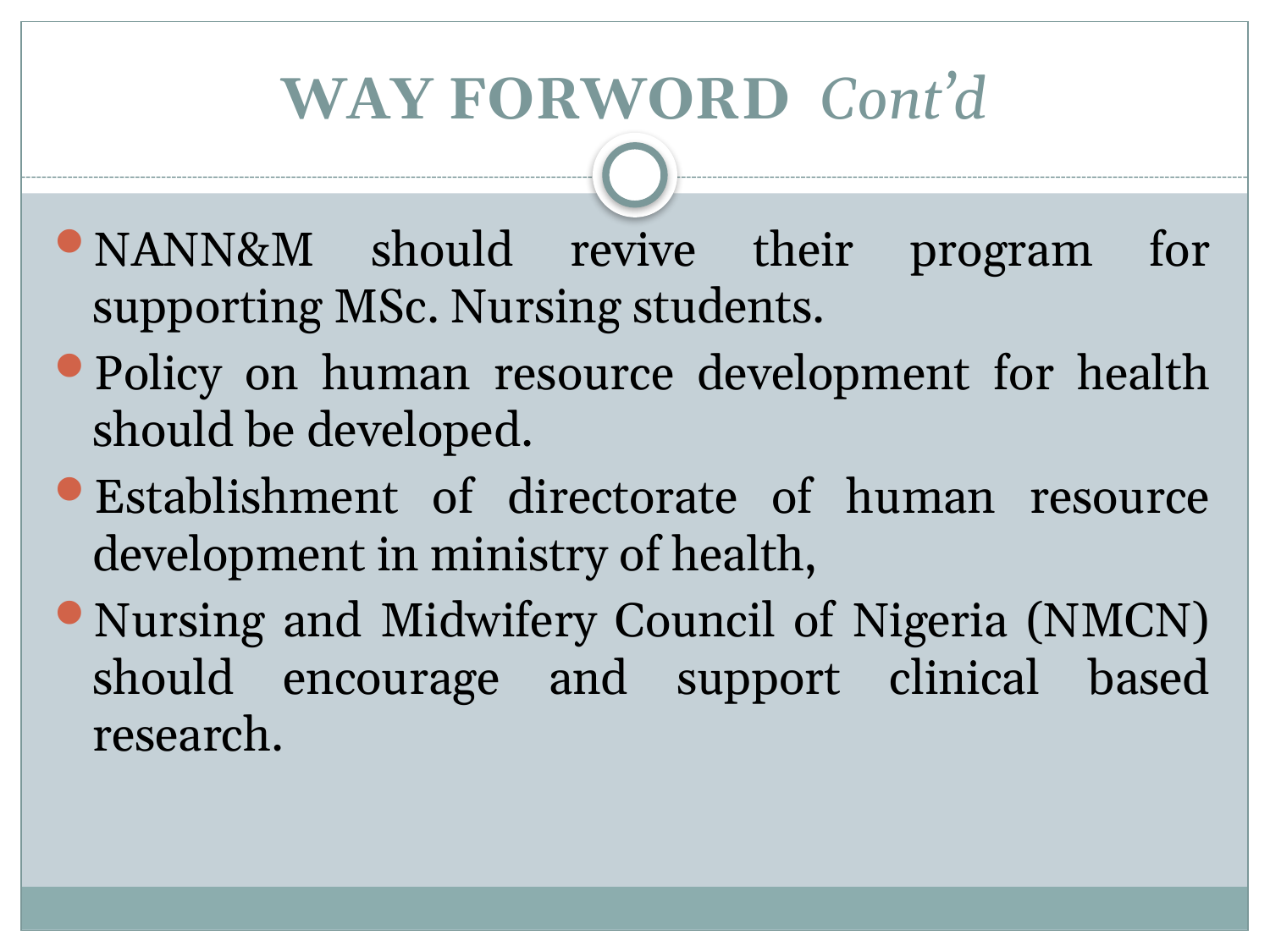

# WAY FORWORD  Cont’d
NANN&M should revive their program for supporting MSc. Nursing students.
Policy on human resource development for health should be developed.
Establishment of directorate of human resource development in ministry of health,
Nursing and Midwifery Council of Nigeria (NMCN) should encourage and support clinical based research.